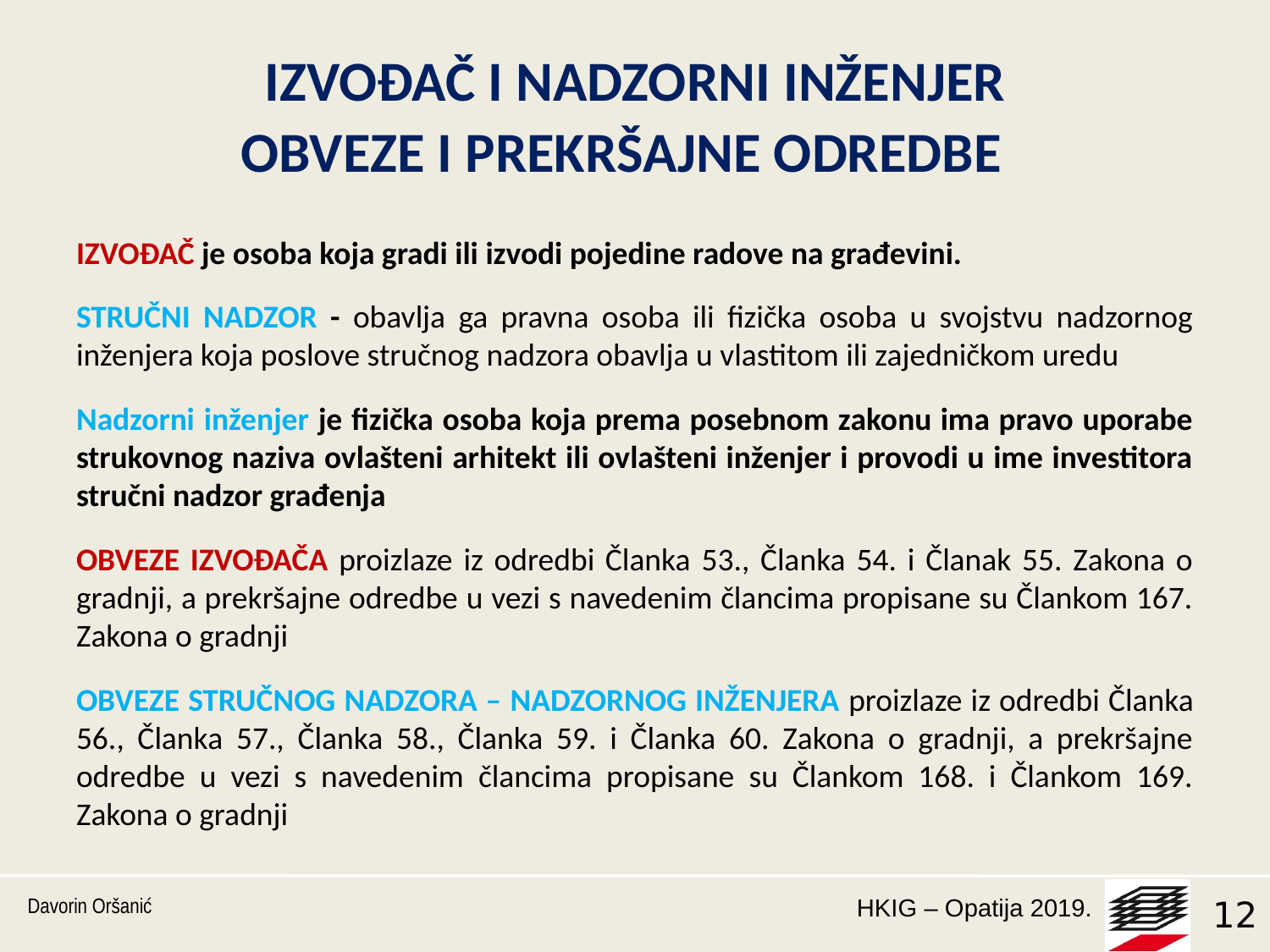

# IZVOĐAČ I NADZORNI INŽENJER OBVEZE I PREKRŠAJNE ODREDBE
IZVOĐAČ je osoba koja gradi ili izvodi pojedine radove na građevini.

STRUČNI NADZOR - obavlja ga pravna osoba ili fizička osoba u svojstvu nadzornog inženjera koja poslove stručnog nadzora obavlja u vlastitom ili zajedničkom uredu

Nadzorni inženjer je fizička osoba koja prema posebnom zakonu ima pravo uporabe strukovnog naziva ovlašteni arhitekt ili ovlašteni inženjer i provodi u ime investitora stručni nadzor građenja

OBVEZE IZVOĐAČA proizlaze iz odredbi Članka 53., Članka 54. i Članak 55. Zakona o gradnji, a prekršajne odredbe u vezi s navedenim člancima propisane su Člankom 167. Zakona o gradnji

OBVEZE STRUČNOG NADZORA – NADZORNOG INŽENJERA proizlaze iz odredbi Članka 56., Članka 57., Članka 58., Članka 59. i Članka 60. Zakona o gradnji, a prekršajne odredbe u vezi s navedenim člancima propisane su Člankom 168. i Člankom 169. Zakona o gradnji

Davorin Oršanić
12